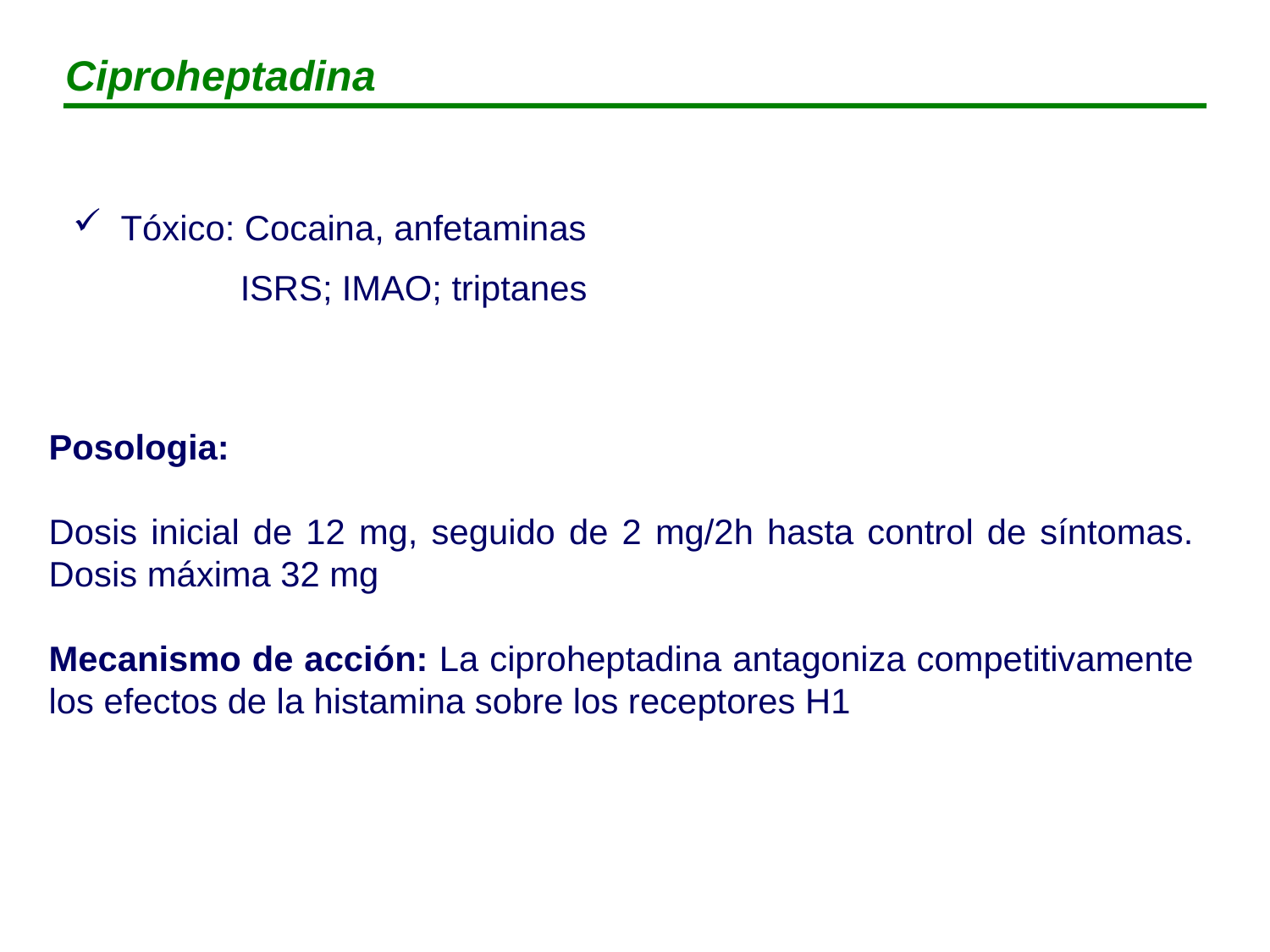

Ciproheptadina

Tóxico: Cocaina, anfetaminas
	                ISRS; IMAO; triptanes

Posologia:

Dosis inicial de 12 mg, seguido de 2 mg/2h hasta control de síntomas. Dosis máxima 32 mg

Mecanismo de acción: La ciproheptadina antagoniza competitivamente los efectos de la histamina sobre los receptores H1